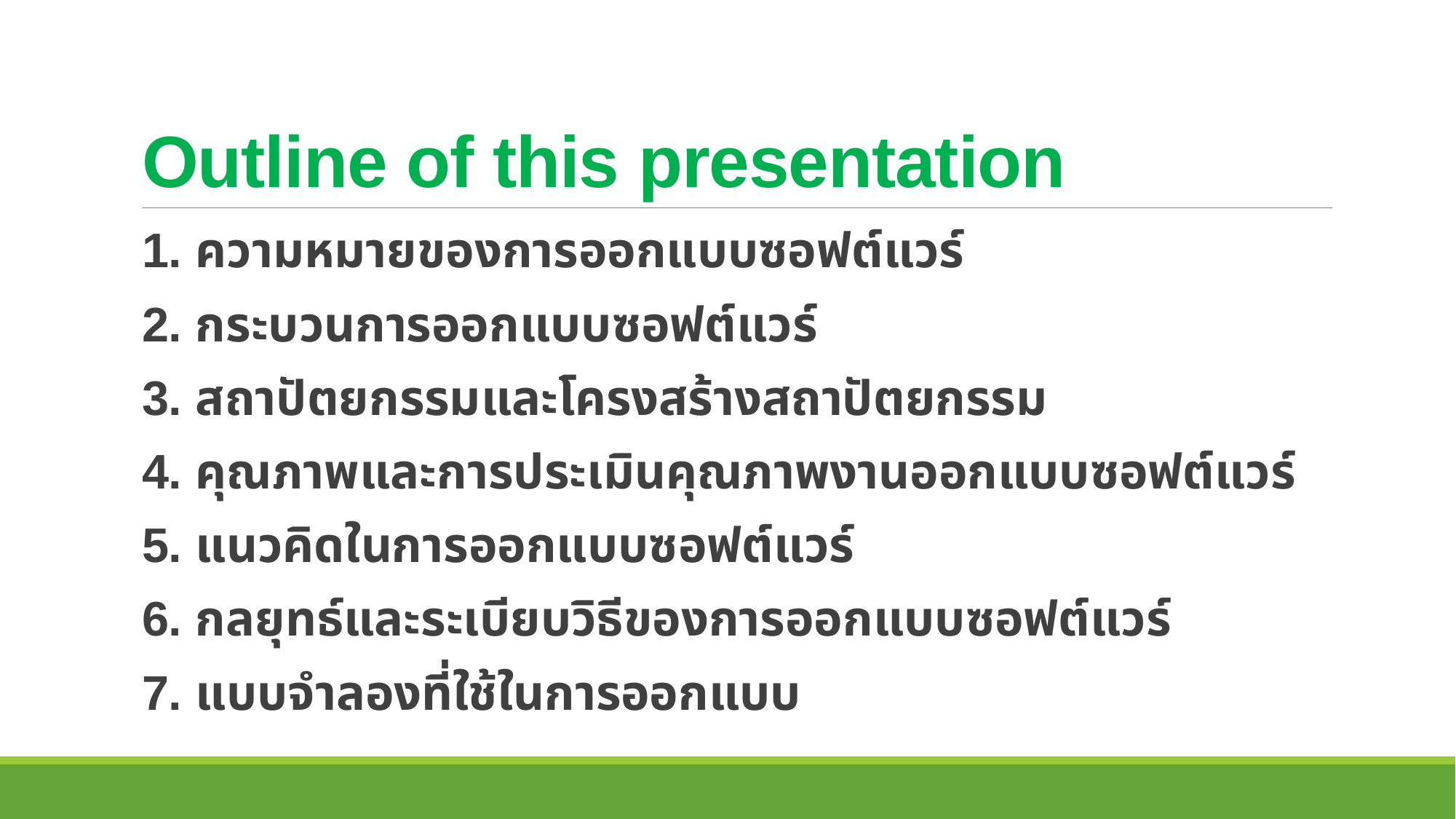

# Outline of this presentation
1. ความหมายของการออกแบบซอฟต์แวร์
2. กระบวนการออกแบบซอฟต์แวร์
3. สถาปัตยกรรมและโครงสร้างสถาปัตยกรรม
4. คุณภาพและการประเมินคุณภาพงานออกแบบซอฟต์แวร์
5. แนวคิดในการออกแบบซอฟต์แวร์
6. กลยุทธ์และระเบียบวิธีของการออกแบบซอฟต์แวร์
7. แบบจำลองที่ใช้ในการออกแบบ